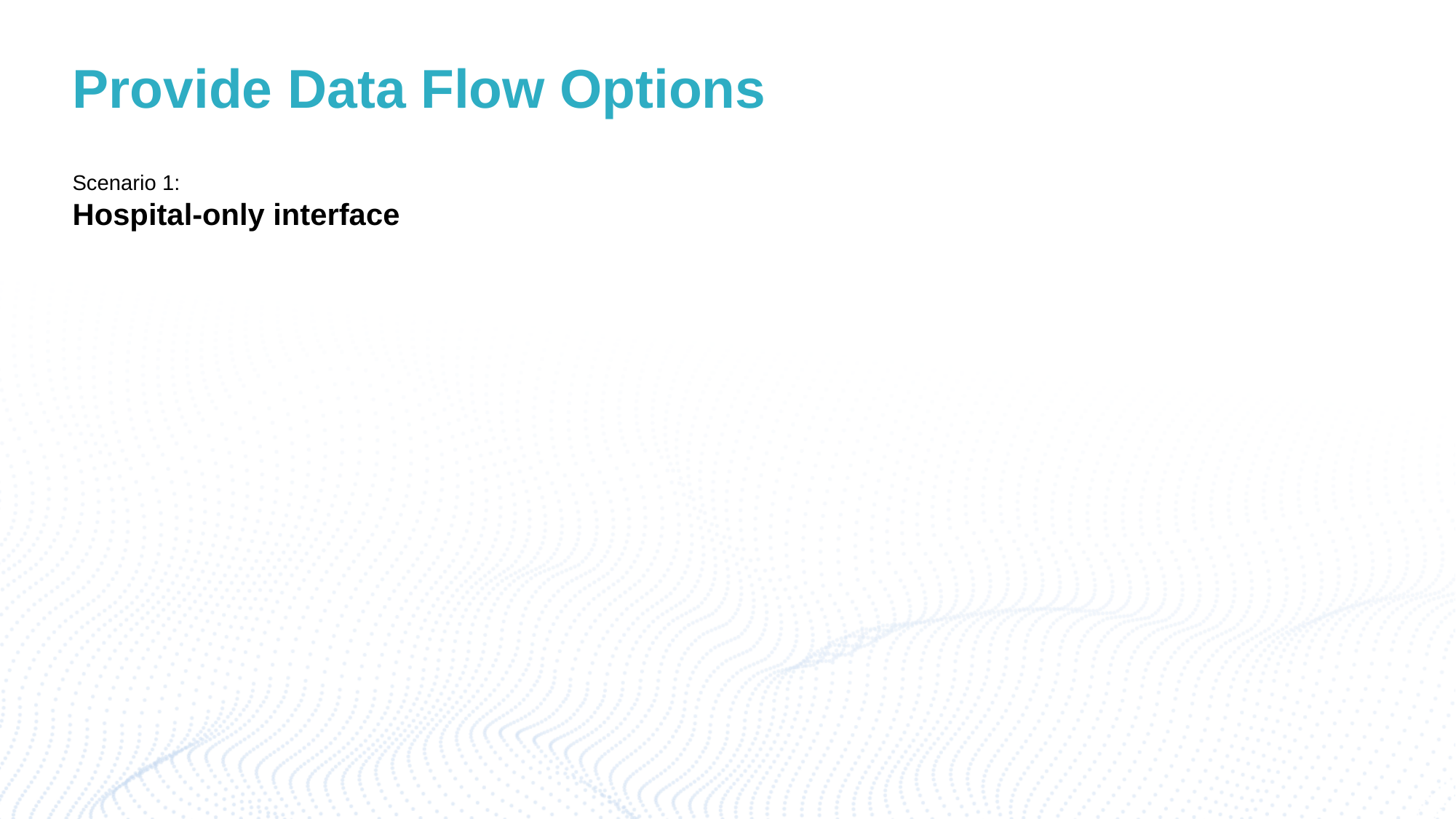

# Provide Data Flow Options
Scenario 1:
Hospital-only interface